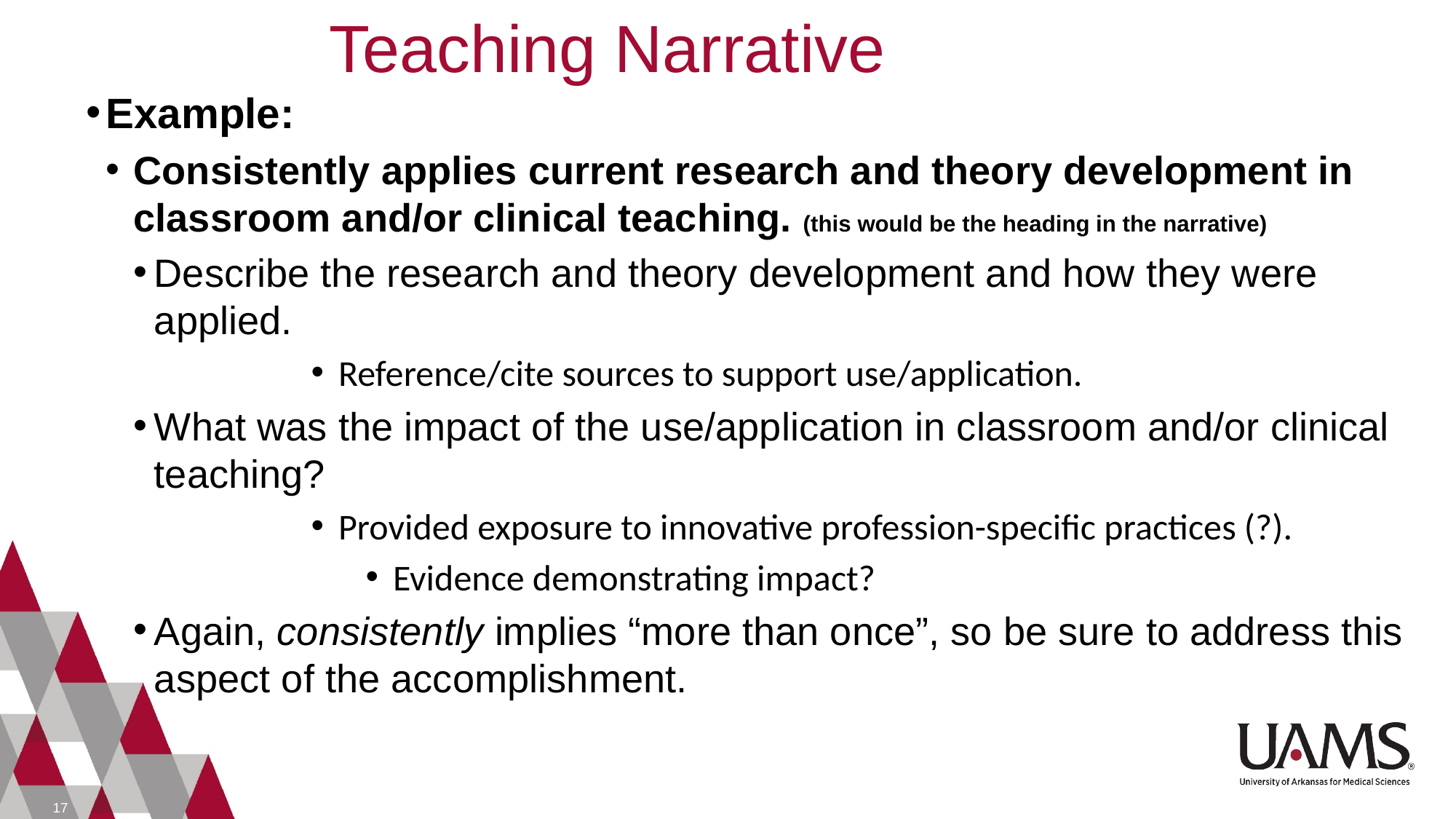

# Teaching Narrative
Example:
Consistently applies current research and theory development in classroom and/or clinical teaching. (this would be the heading in the narrative)
Describe the research and theory development and how they were applied.
Reference/cite sources to support use/application.
What was the impact of the use/application in classroom and/or clinical teaching?
Provided exposure to innovative profession-specific practices (?).
Evidence demonstrating impact?
Again, consistently implies “more than once”, so be sure to address this aspect of the accomplishment.